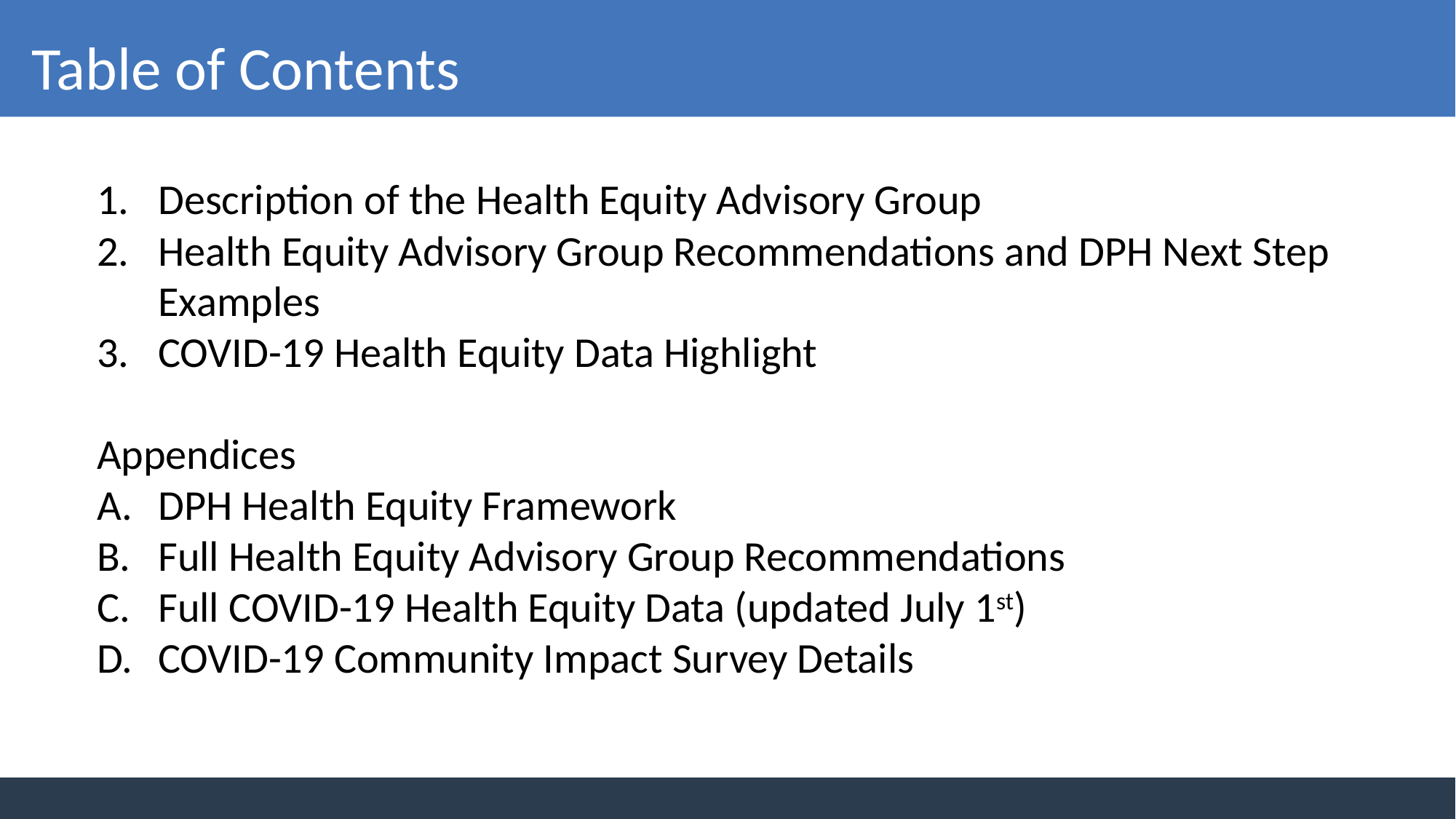

Table of Contents

Description of the Health Equity Advisory Group
Health Equity Advisory Group Recommendations and DPH Next Step Examples
COVID-19 Health Equity Data Highlight

Appendices
DPH Health Equity Framework
Full Health Equity Advisory Group Recommendations
Full COVID-19 Health Equity Data (updated July 1st)
COVID-19 Community Impact Survey Details

2